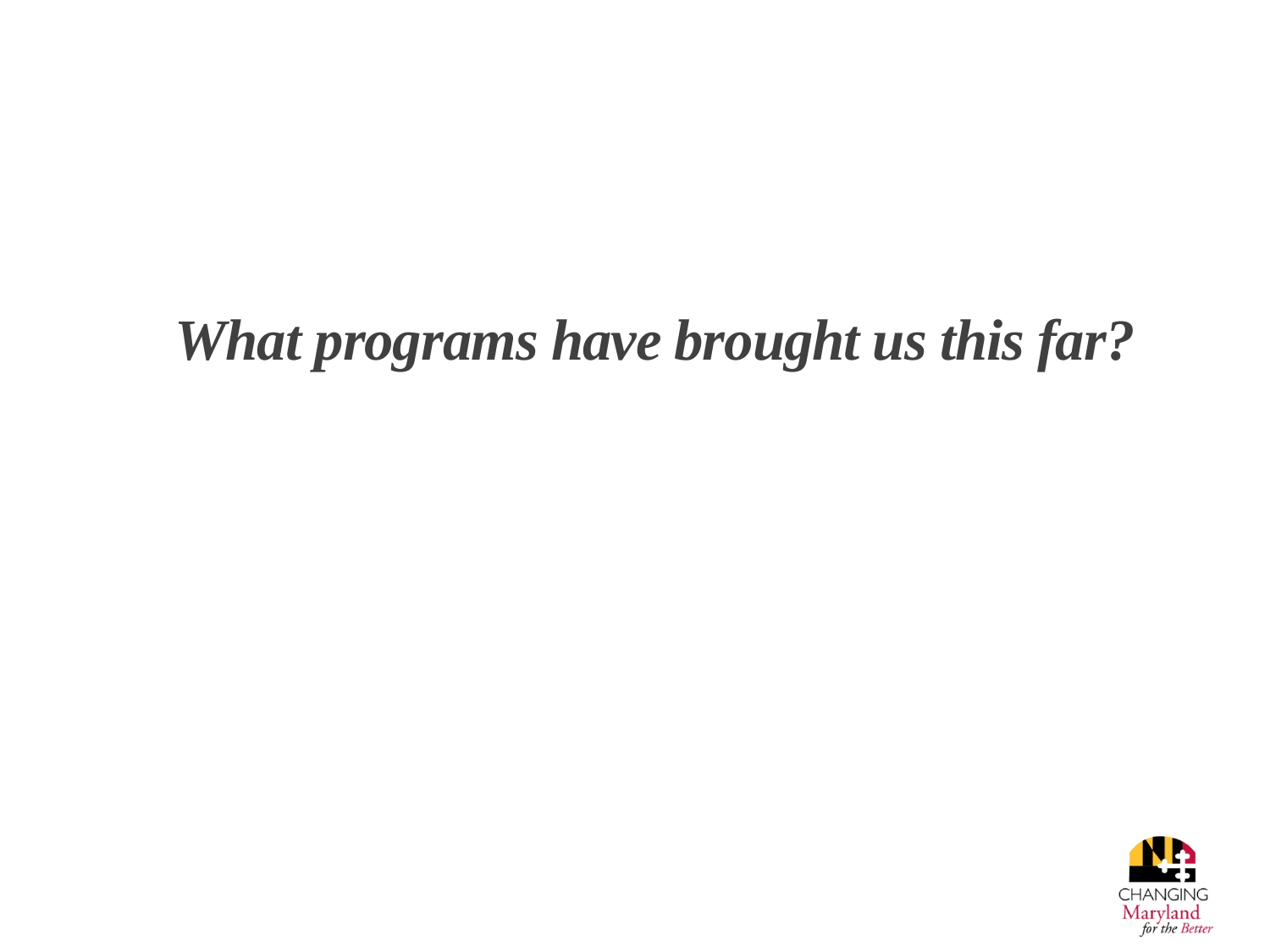

What programs have brought us this far?